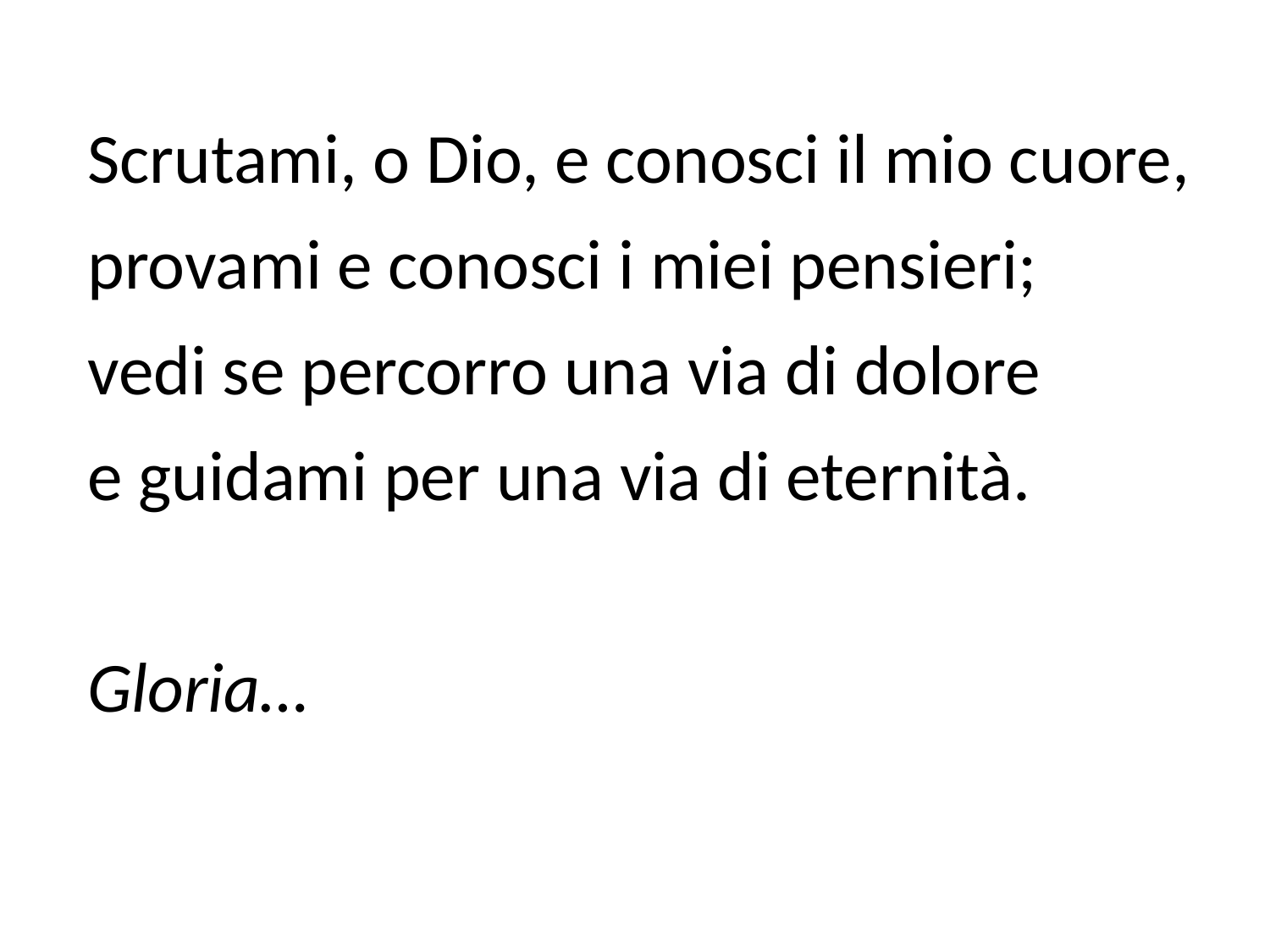

Scrutami, o Dio, e conosci il mio cuore,
provami e conosci i miei pensieri;
vedi se percorro una via di dolore
e guidami per una via di eternità.

Gloria…